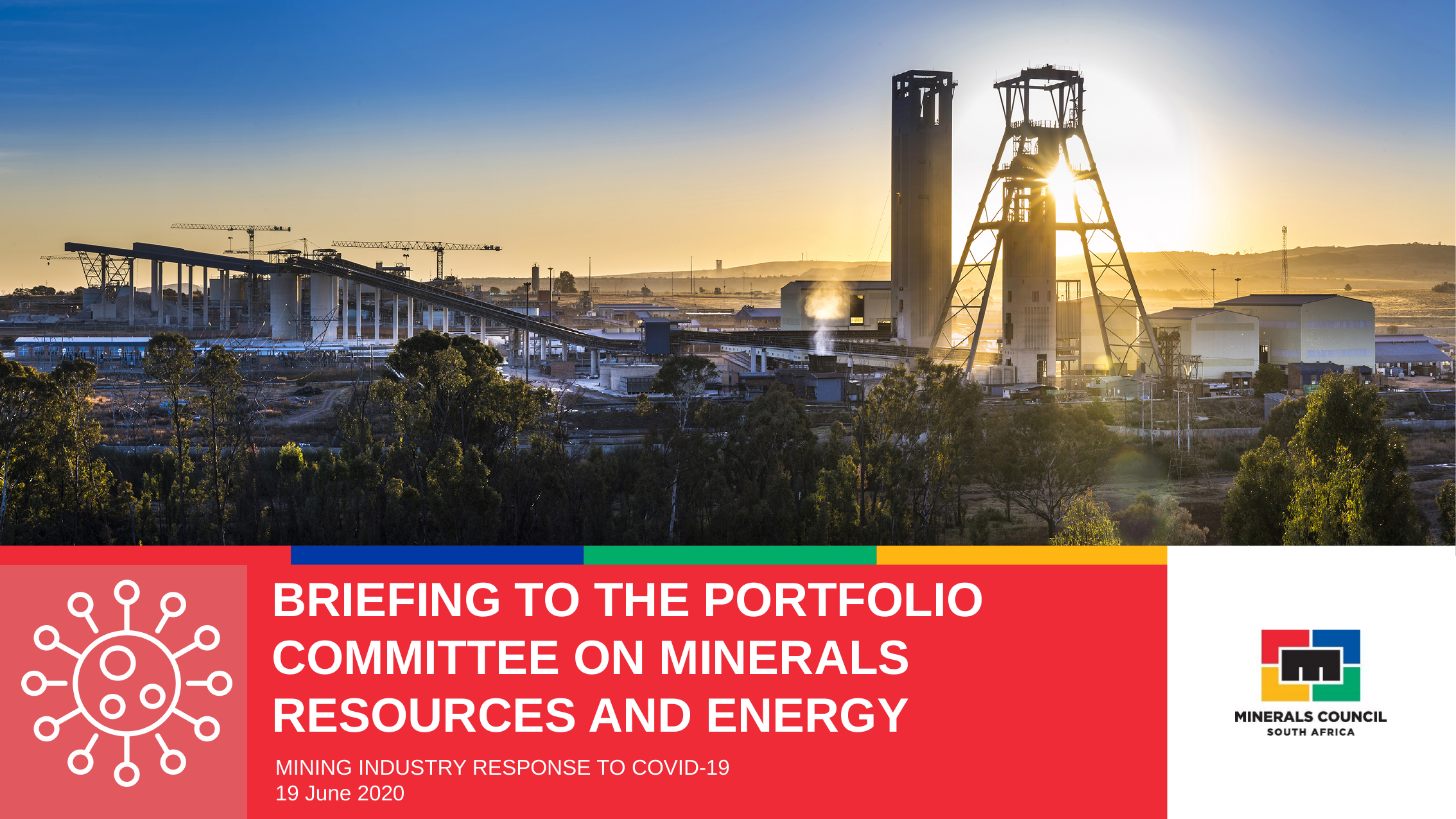

# briefing TO THE PORTFOLIO COMMITTEE ON MINERALS RESOURCES AND ENERGY
MINING INDUSTRY RESPONSE TO COVID-19
19 June 2020